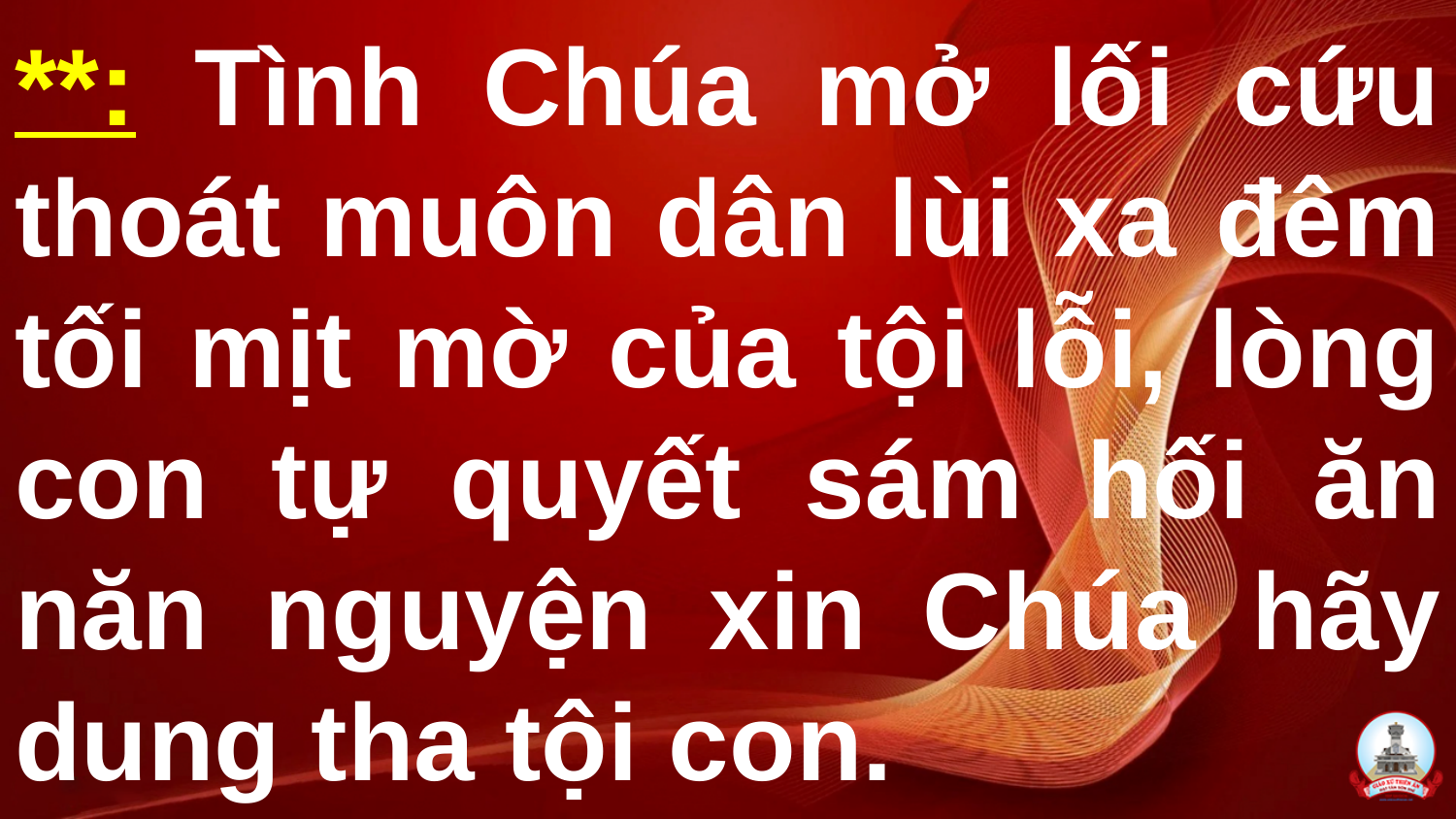

# **: Tình Chúa mở lối cứu thoát muôn dân lùi xa đêm tối mịt mờ của tội lỗi, lòng con tự quyết sám hối ăn năn nguyện xin Chúa hãy dung tha tội con.